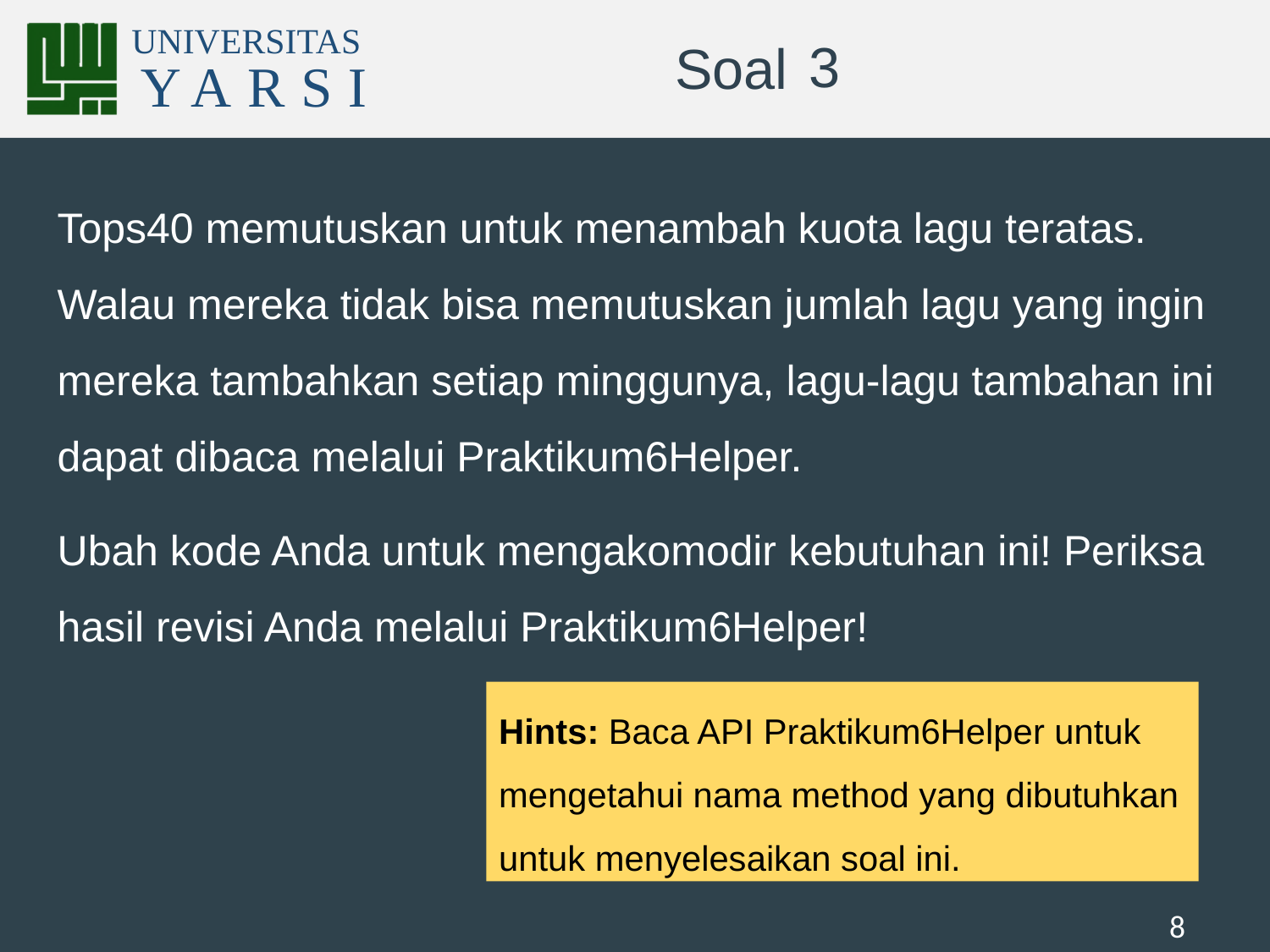

# 3
Tops40 memutuskan untuk menambah kuota lagu teratas. Walau mereka tidak bisa memutuskan jumlah lagu yang ingin mereka tambahkan setiap minggunya, lagu-lagu tambahan ini dapat dibaca melalui Praktikum6Helper.
Ubah kode Anda untuk mengakomodir kebutuhan ini! Periksa hasil revisi Anda melalui Praktikum6Helper!
Hints: Baca API Praktikum6Helper untuk mengetahui nama method yang dibutuhkan untuk menyelesaikan soal ini.